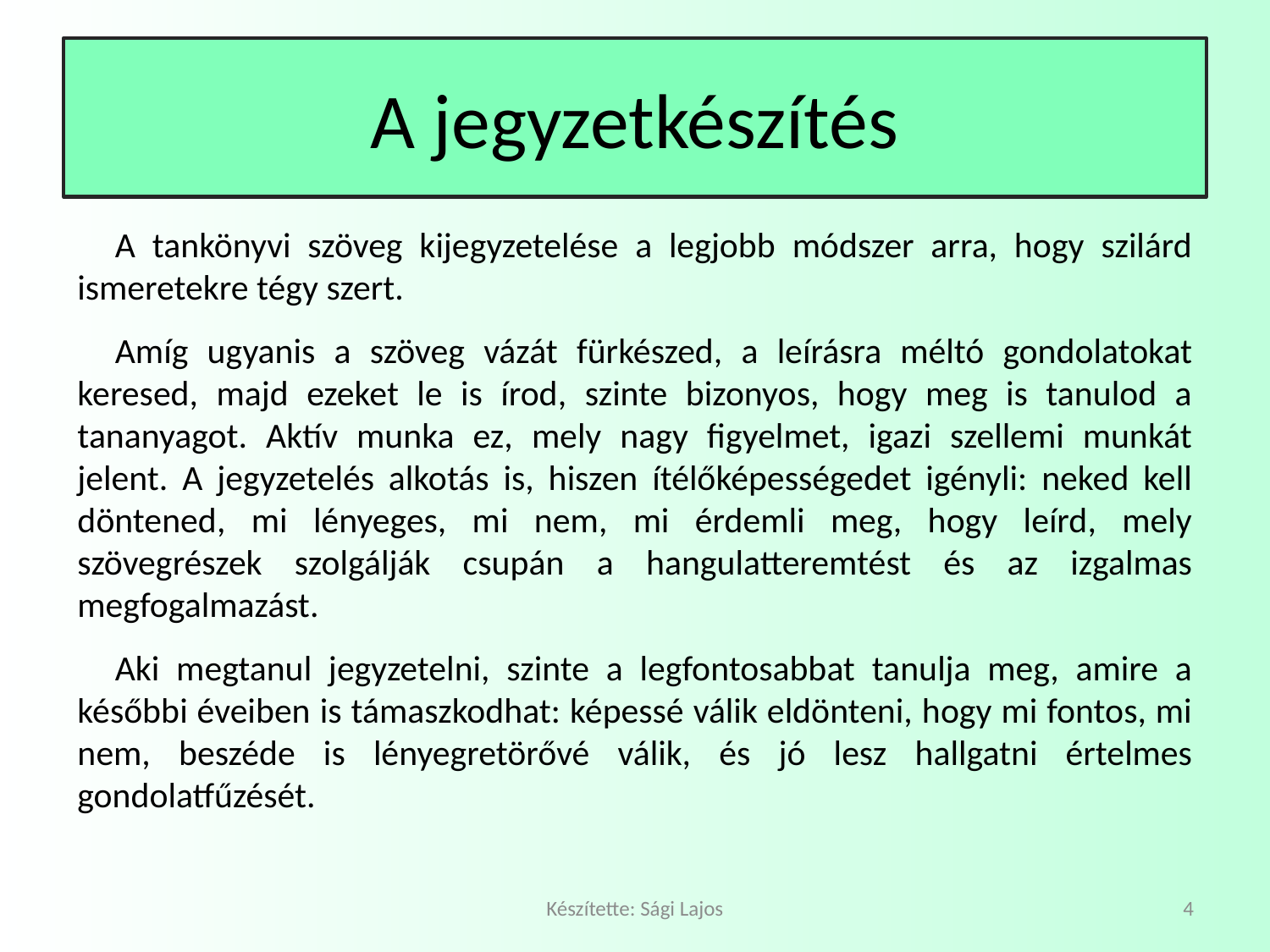

# A jegyzetkészítés
A tankönyvi szöveg kijegyzetelése a legjobb módszer arra, hogy szilárd ismeretekre tégy szert.
Amíg ugyanis a szöveg vázát fürkészed, a leírásra méltó gondolatokat keresed, majd ezeket le is írod, szinte bizonyos, hogy meg is tanulod a tananyagot. Aktív munka ez, mely nagy figyelmet, igazi szellemi munkát jelent. A jegyzetelés alkotás is, hiszen ítélőképességedet igényli: neked kell döntened, mi lényeges, mi nem, mi érdemli meg, hogy leírd, mely szövegrészek szolgálják csupán a hangulatteremtést és az izgalmas megfogalmazást.
Aki megtanul jegyzetelni, szinte a legfontosabbat tanulja meg, amire a későbbi éveiben is támaszkodhat: képessé válik eldönteni, hogy mi fontos, mi nem, beszéde is lényegretörővé válik, és jó lesz hallgatni értelmes gondolatfűzését.
Készítette: Sági Lajos
4